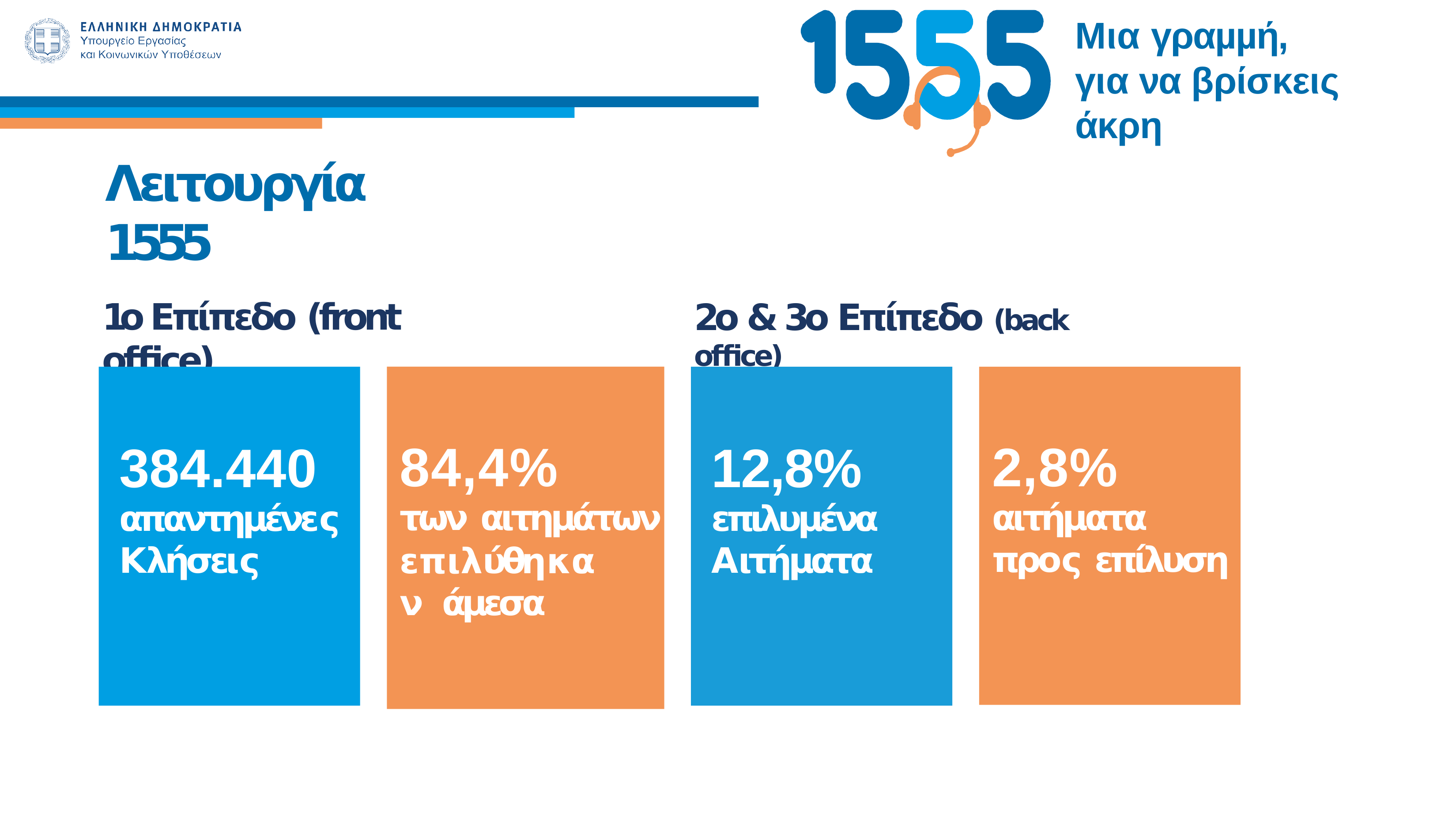

Μια γραµµή,
για να βρίσκεις άκρη

Λειτουργία 1555
1ο Επίπεδο (front office)
2ο & 3ο Επίπεδο (back office)

384.440
απαντηµένες
Κλήσεις

84,4%
των αιτηµάτων
επιλύθηκαν  άµεσα

12,8%
επιλυµένα
Αιτήµατα

2,8%
αιτήµατα
προς επίλυση